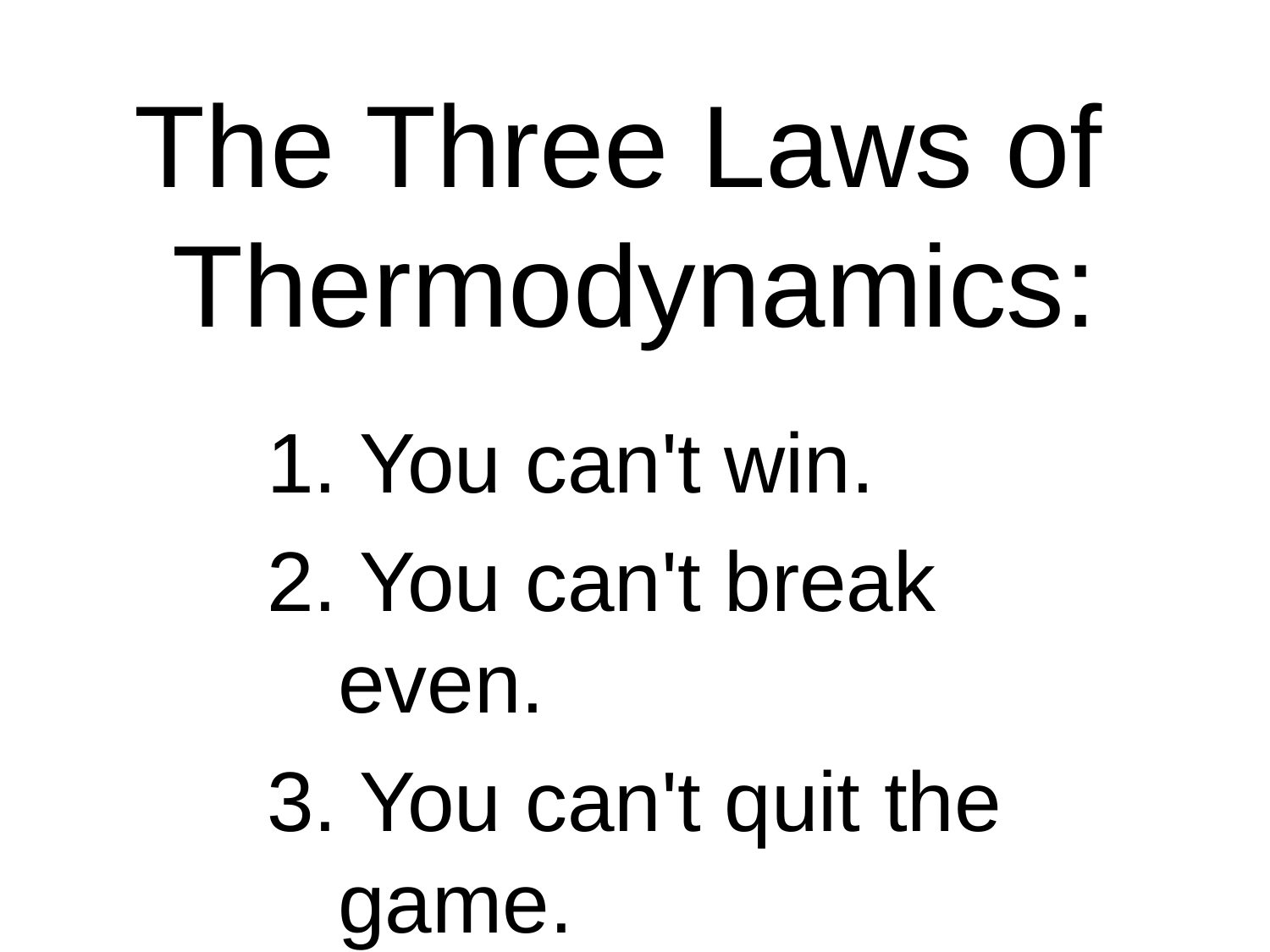

# The Three Laws of Thermodynamics:
1. You can't win.
2. You can't break even.
3. You can't quit the game.